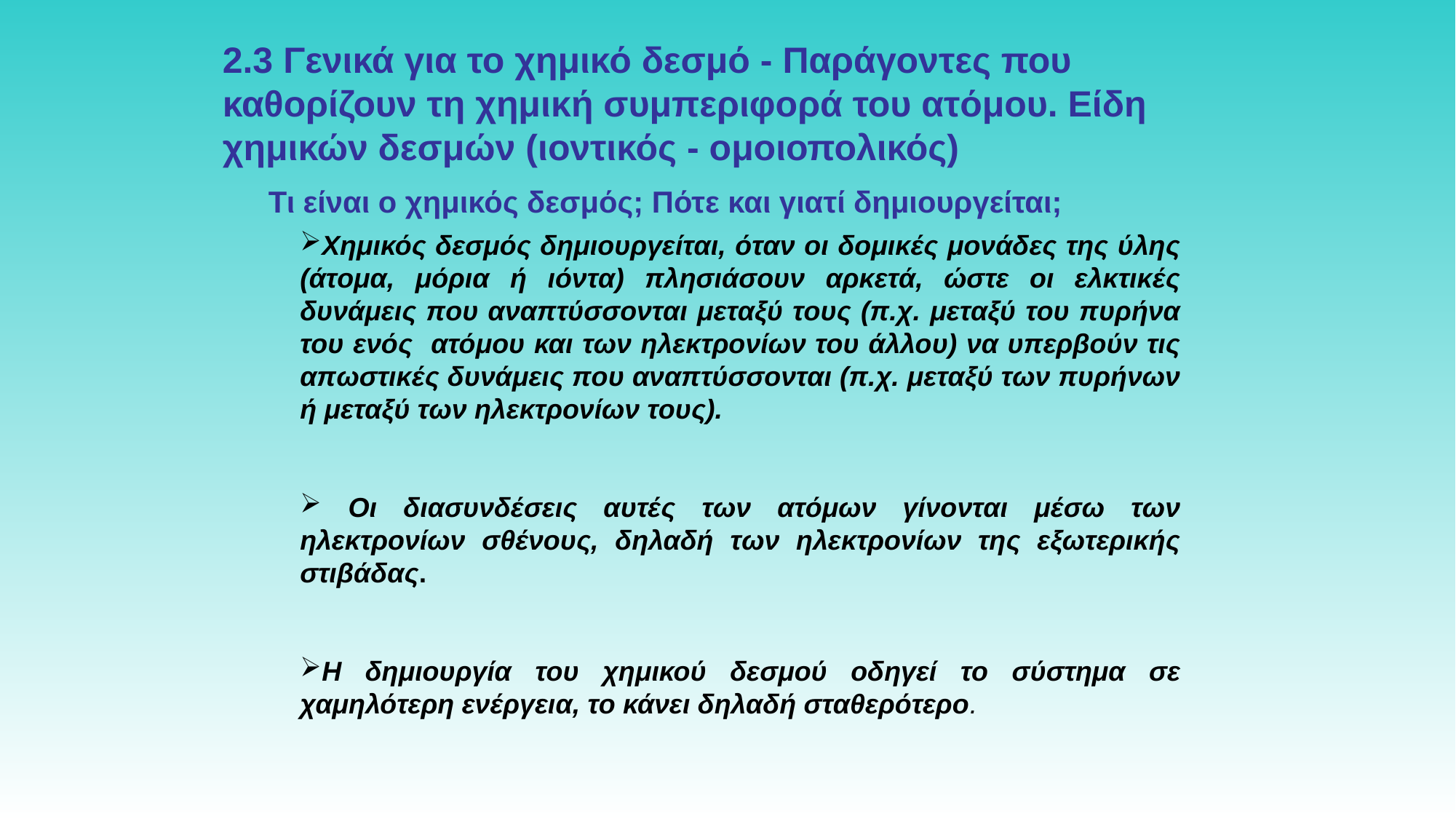

2.3 Γενικά για το χημικό δεσμό - Παράγοντες που καθορίζουν τη χημική συμπεριφορά του ατόμου. Είδη χημικών δεσμών (ιοντικός - ομοιοπολικός)
Τι είναι ο χημικός δεσμός; Πότε και γιατί δημιουργείται;
Χημικός δεσμός δημιουργείται, όταν οι δομικές μονάδες της ύλης (άτομα, μόρια ή ιόντα) πλησιάσουν αρκετά, ώστε οι ελκτικές δυνάμεις που αναπτύσσονται μεταξύ τους (π.χ. μεταξύ του πυρήνα του ενός  ατόμου και των ηλεκτρονίων του άλλου) να υπερβούν τις απωστικές δυνάμεις που αναπτύσσονται (π.χ. μεταξύ των πυρήνων ή μεταξύ των ηλεκτρονίων τους).

 Οι διασυνδέσεις αυτές των ατόμων γίνονται μέσω των ηλεκτρονίων σθένους, δηλαδή των ηλεκτρονίων της εξωτερικής στιβάδας.

H δημιουργία του χημικού δεσμού οδηγεί το σύστημα σε χαμηλότερη ενέργεια, το κάνει δηλαδή σταθερότερο.